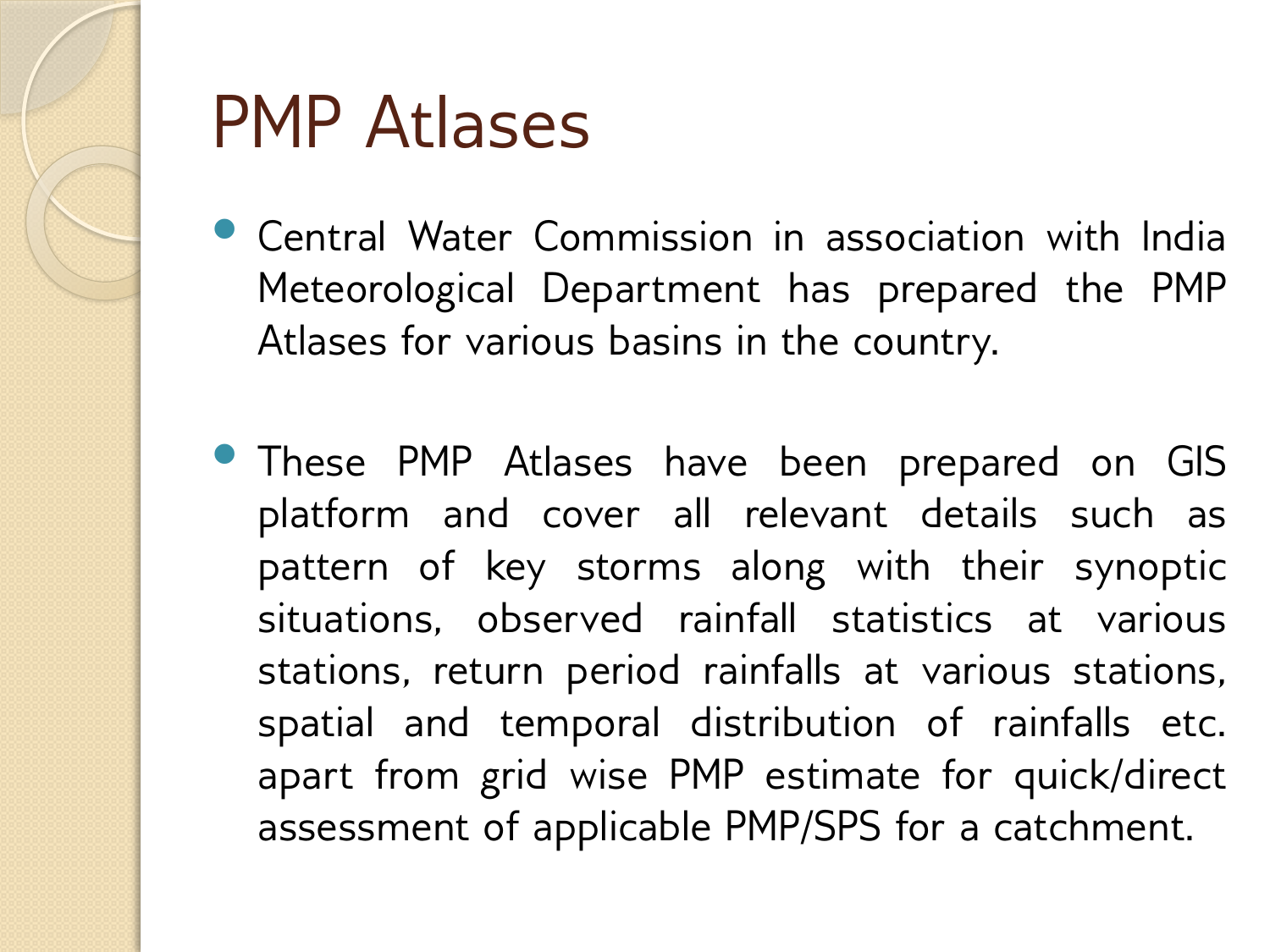

# PMP Atlases
Central Water Commission in association with India Meteorological Department has prepared the PMP Atlases for various basins in the country.

These PMP Atlases have been prepared on GIS platform and cover all relevant details such as pattern of key storms along with their synoptic situations, observed rainfall statistics at various stations, return period rainfalls at various stations, spatial and temporal distribution of rainfalls etc. apart from grid wise PMP estimate for quick/direct assessment of applicable PMP/SPS for a catchment.